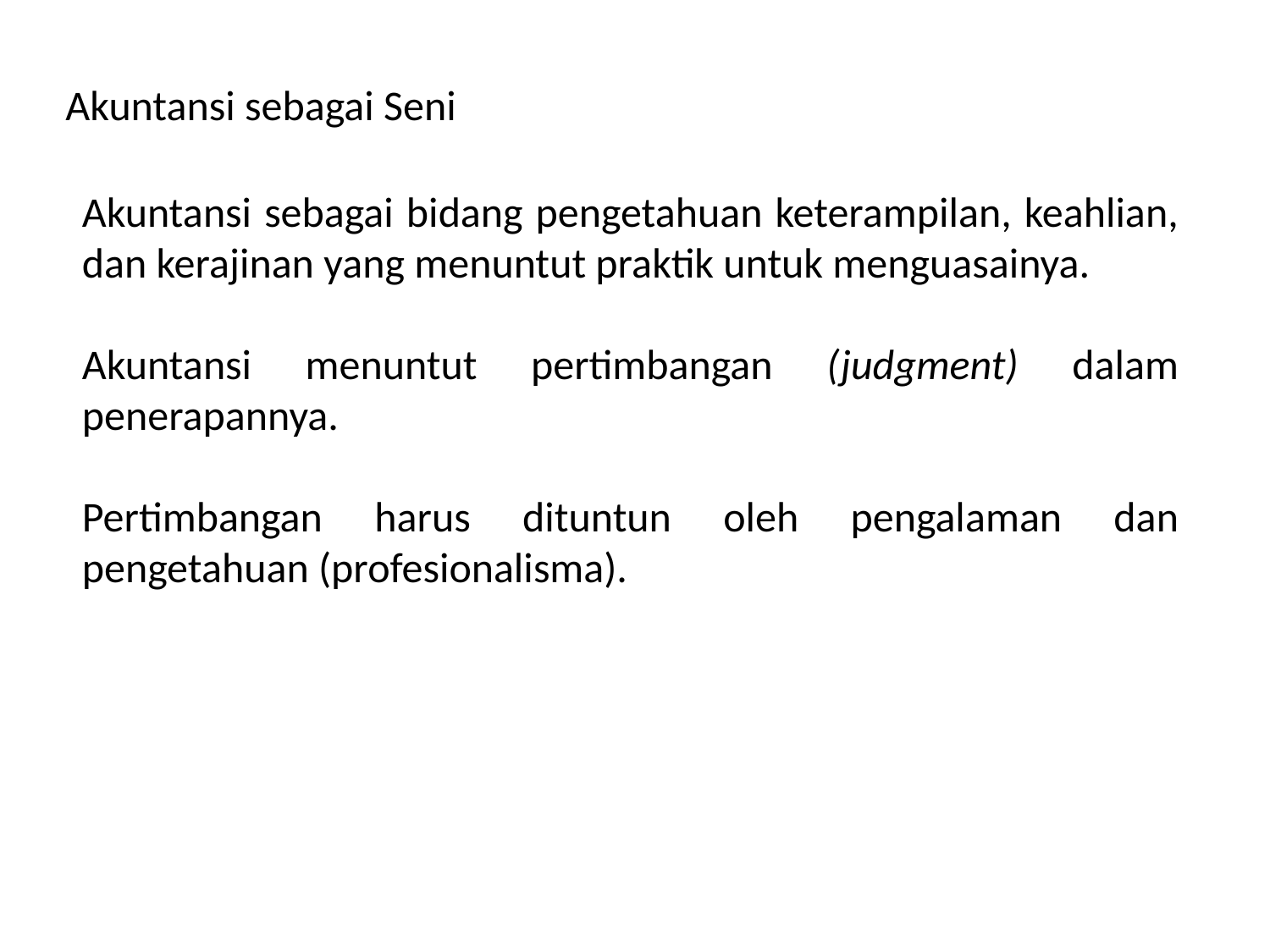

Akuntansi sebagai Seni
Akuntansi sebagai bidang pengetahuan keterampilan, keahlian, dan kerajinan yang menuntut praktik untuk menguasainya.

Akuntansi menuntut pertimbangan (judgment) dalam penerapannya.

Pertimbangan harus dituntun oleh pengalaman dan pengetahuan (profesionalisma).